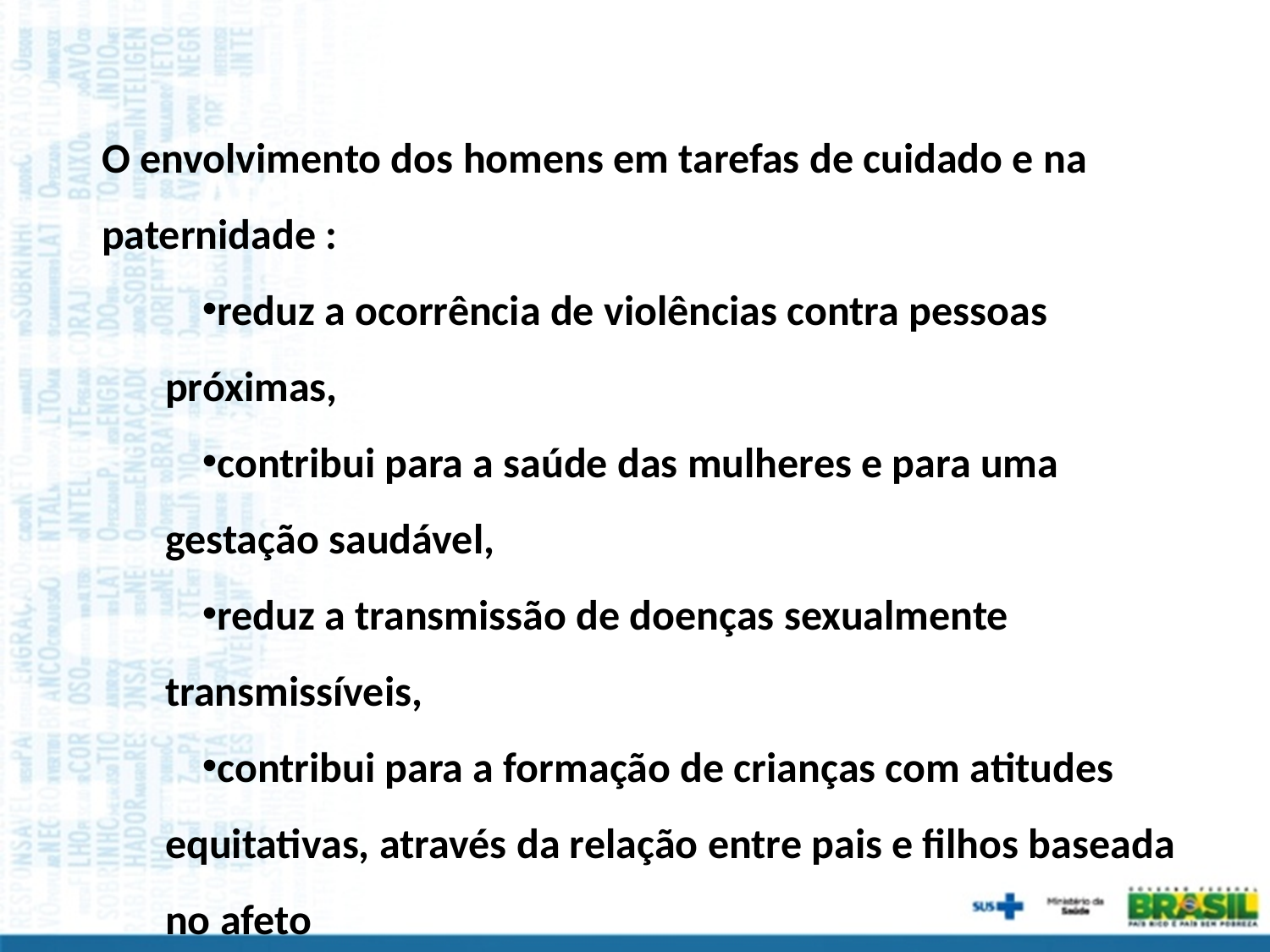

O envolvimento dos homens em tarefas de cuidado e na paternidade :
reduz a ocorrência de violências contra pessoas próximas,
contribui para a saúde das mulheres e para uma gestação saudável,
reduz a transmissão de doenças sexualmente transmissíveis,
contribui para a formação de crianças com atitudes equitativas, através da relação entre pais e filhos baseada no afeto